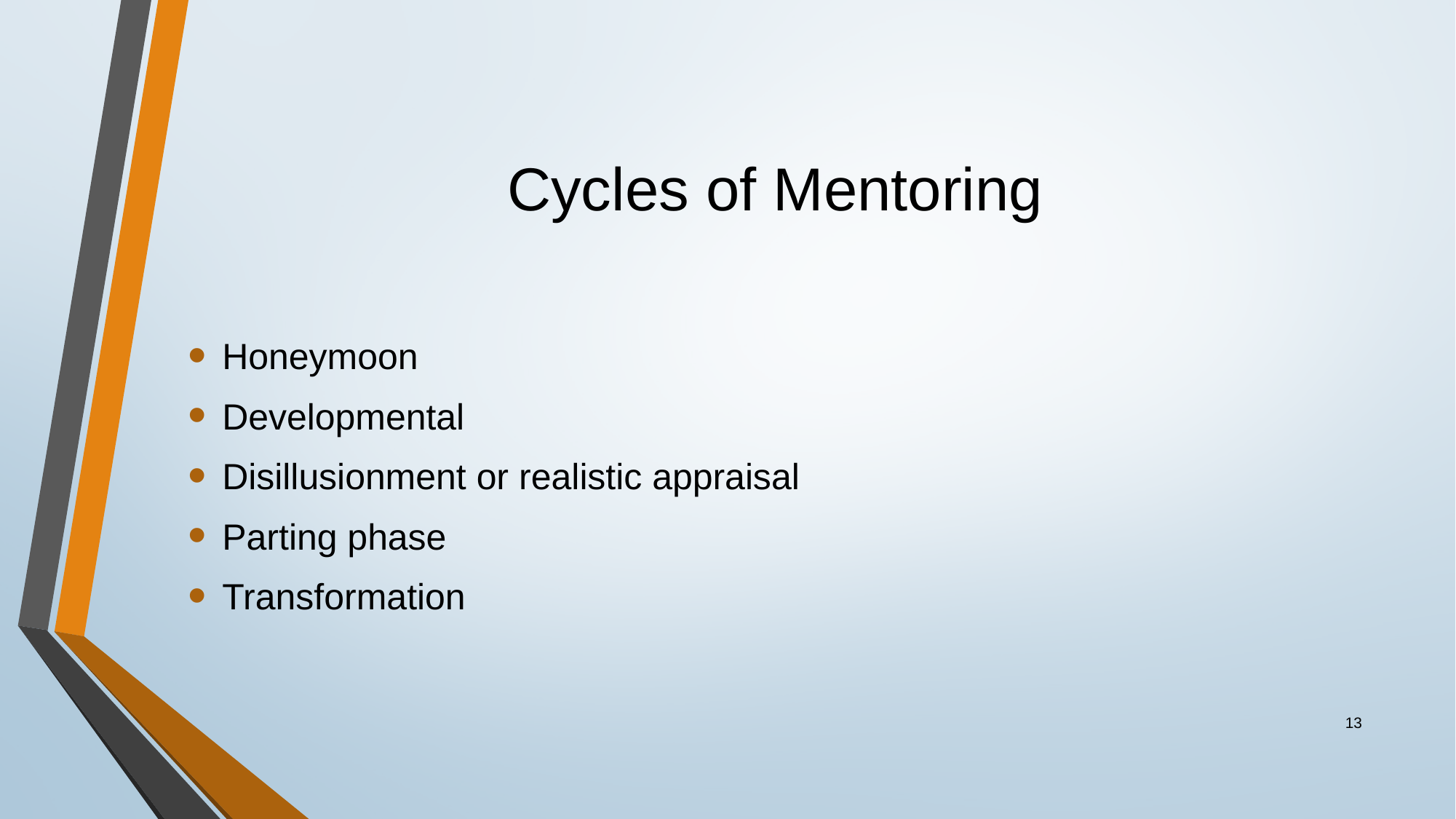

# Cycles of Mentoring
Honeymoon
Developmental
Disillusionment or realistic appraisal
Parting phase
Transformation

13